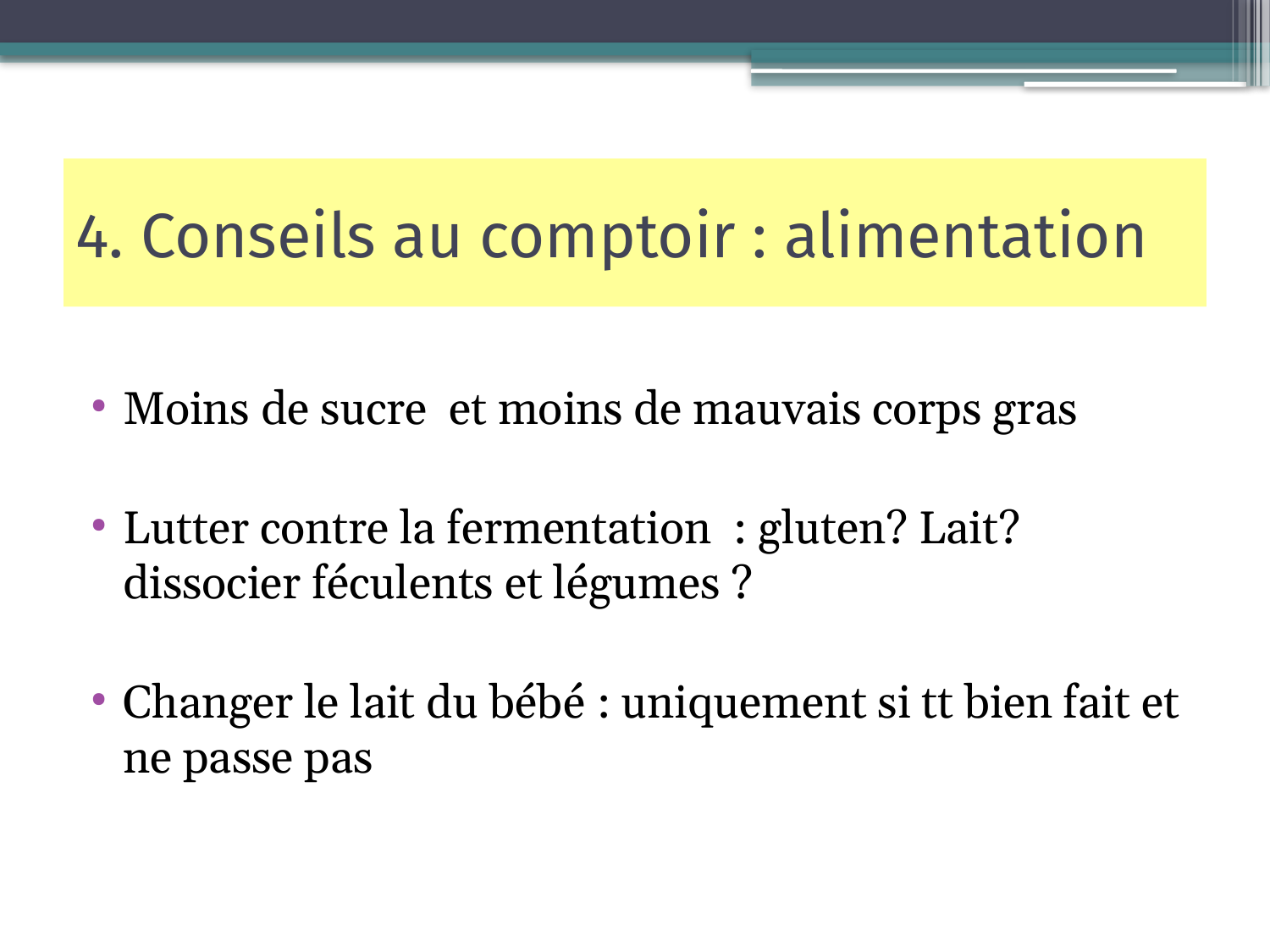

# 4. Conseils au comptoir : alimentation

Moins de sucre  et moins de mauvais corps gras

Lutter contre la fermentation  : gluten? Lait? dissocier féculents et légumes ?

Changer le lait du bébé : uniquement si tt bien fait et ne passe pas